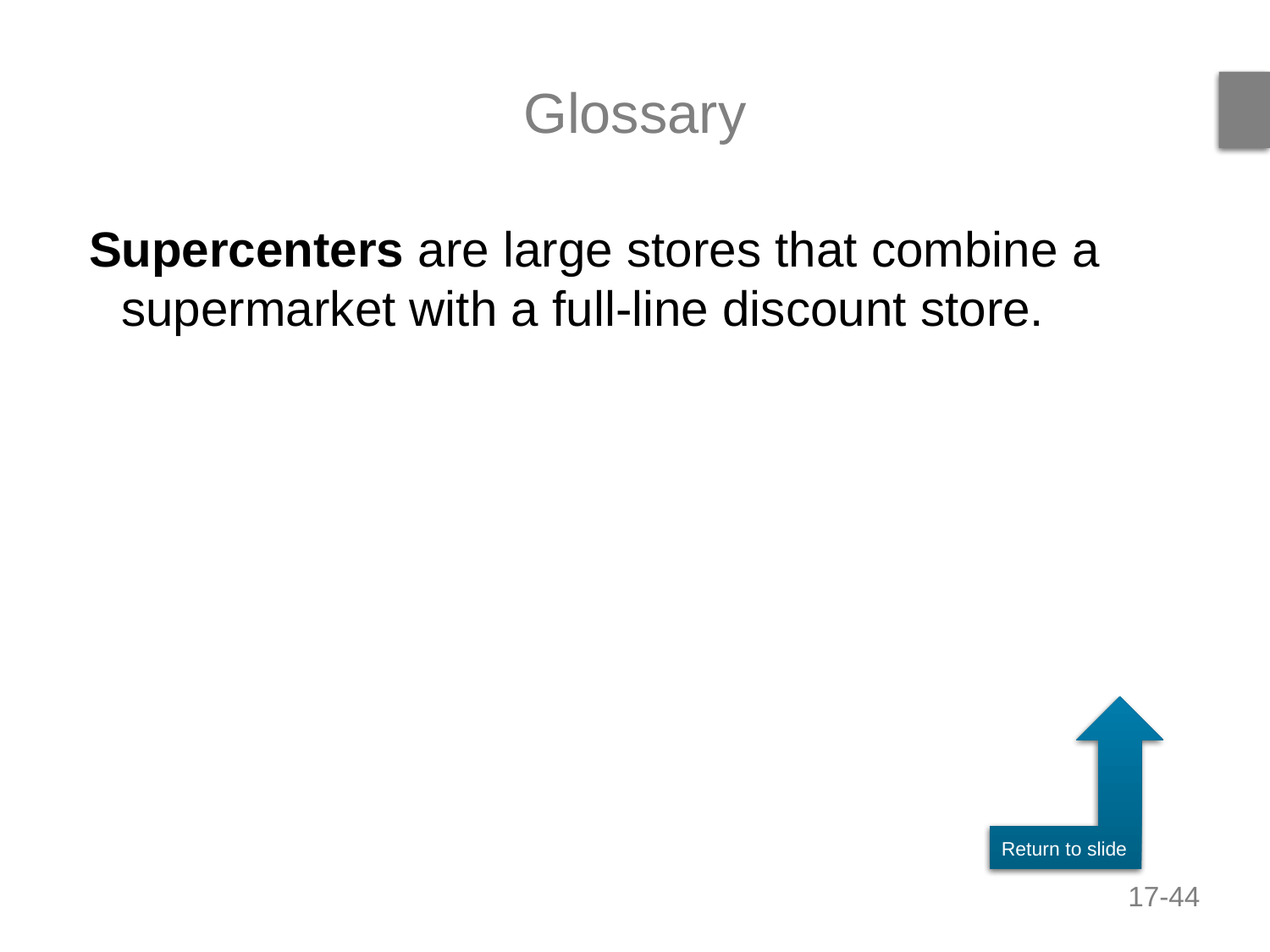

# Glossary
Supercenters are large stores that combine a supermarket with a full-line discount store.